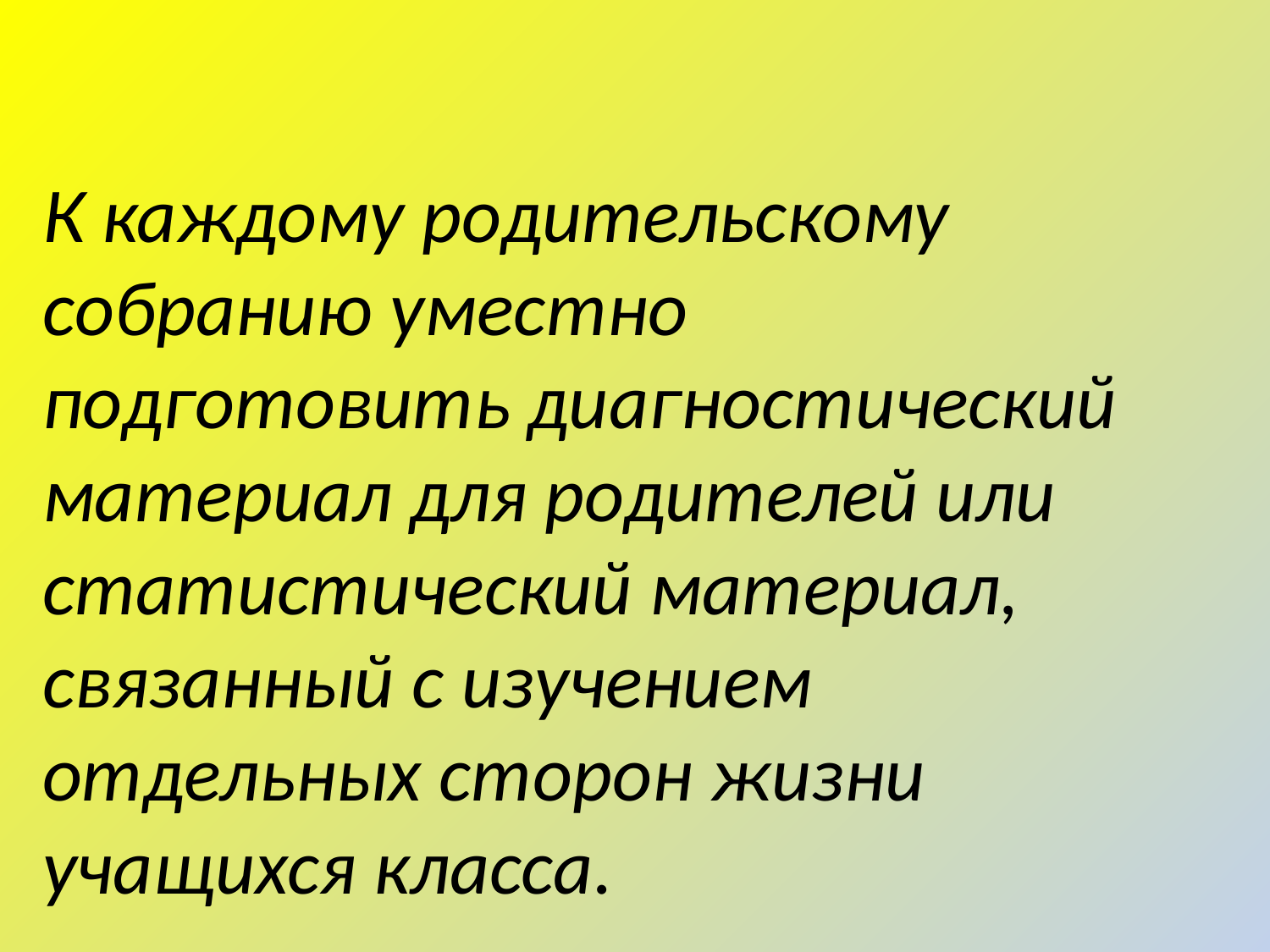

К каждому родительскому собранию уместно подготовить диагностический материал для родителей или статистический материал, связанный с изучением отдельных сторон жизни учащихся класса.